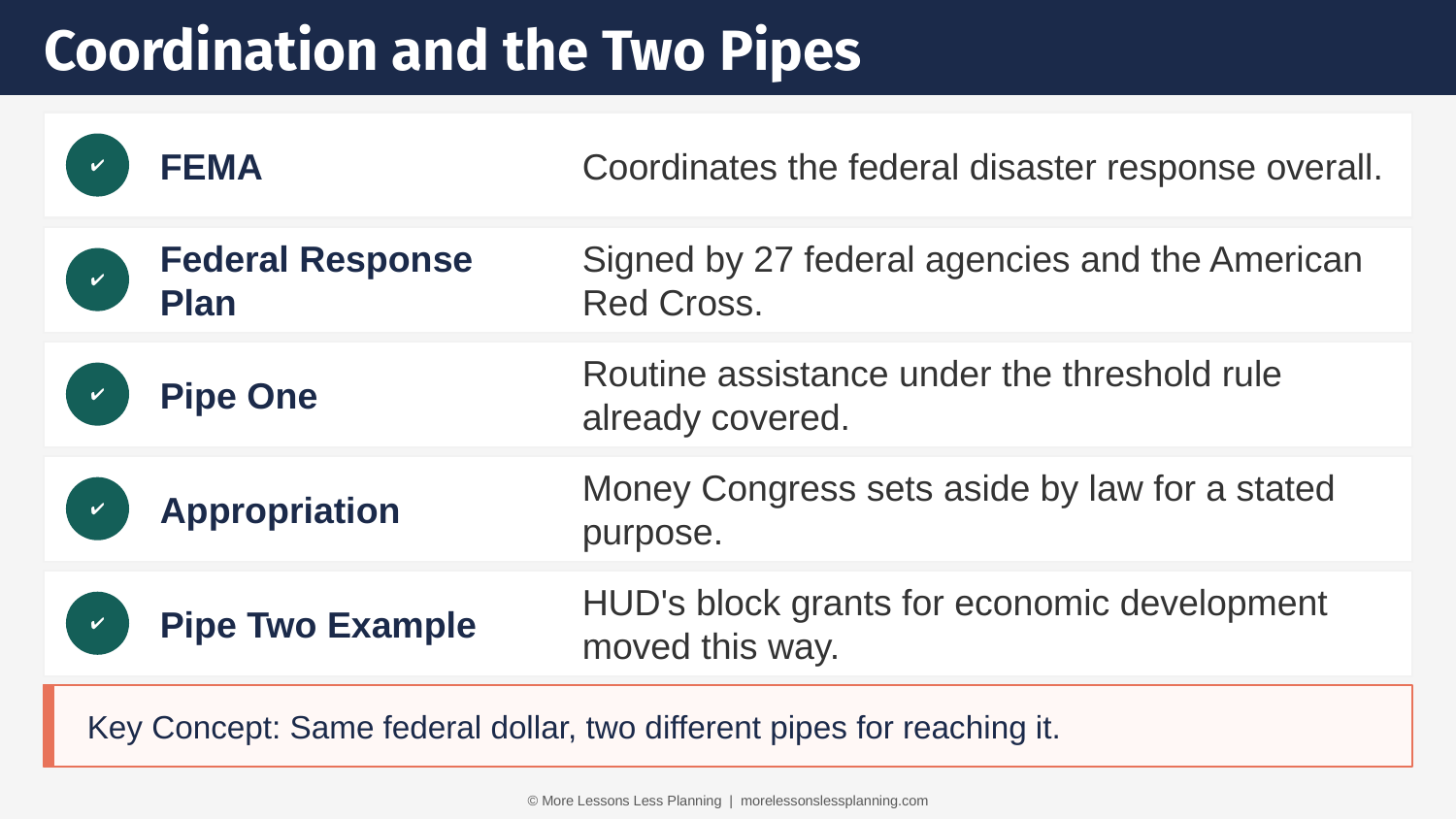

Coordination and the Two Pipes

FEMA
Coordinates the federal disaster response overall.

✔

Federal Response Plan
Signed by 27 federal agencies and the American Red Cross.

✔

Pipe One
Routine assistance under the threshold rule already covered.

✔

Appropriation
Money Congress sets aside by law for a stated purpose.

✔

Pipe Two Example
HUD's block grants for economic development moved this way.

✔

Key Concept: Same federal dollar, two different pipes for reaching it.
© More Lessons Less Planning  |  morelessonslessplanning.com